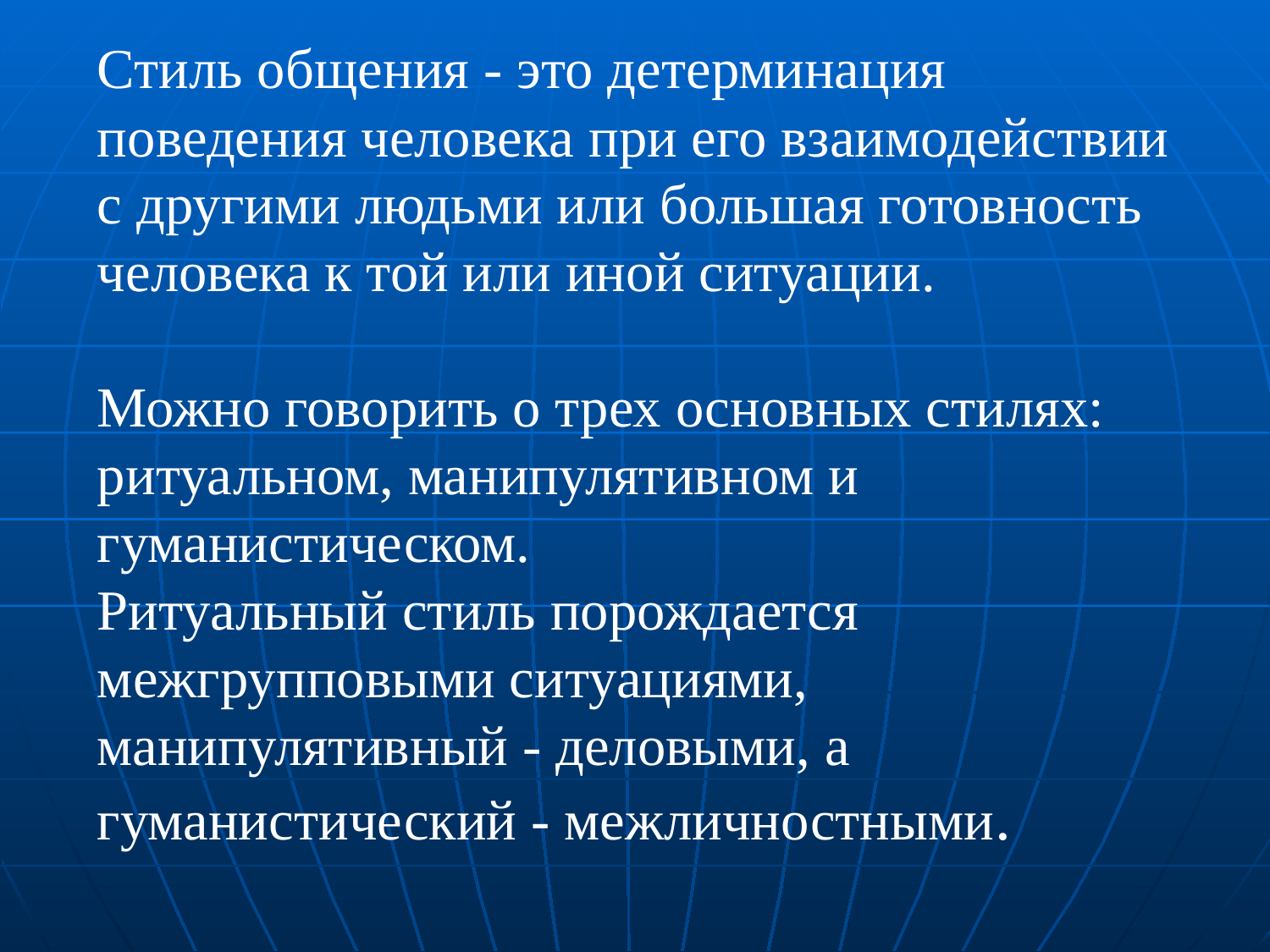

Стиль общения - это детерминация поведения человека при его взаимодействии с другими людьми или большая готовность человека к той или иной ситуации.

Можно говорить о трех основных стилях: ритуальном, манипулятивном и гуманистическом.
Ритуальный стиль порождается межгрупповыми ситуациями, манипулятивный - деловыми, а гуманистический - межличностными.